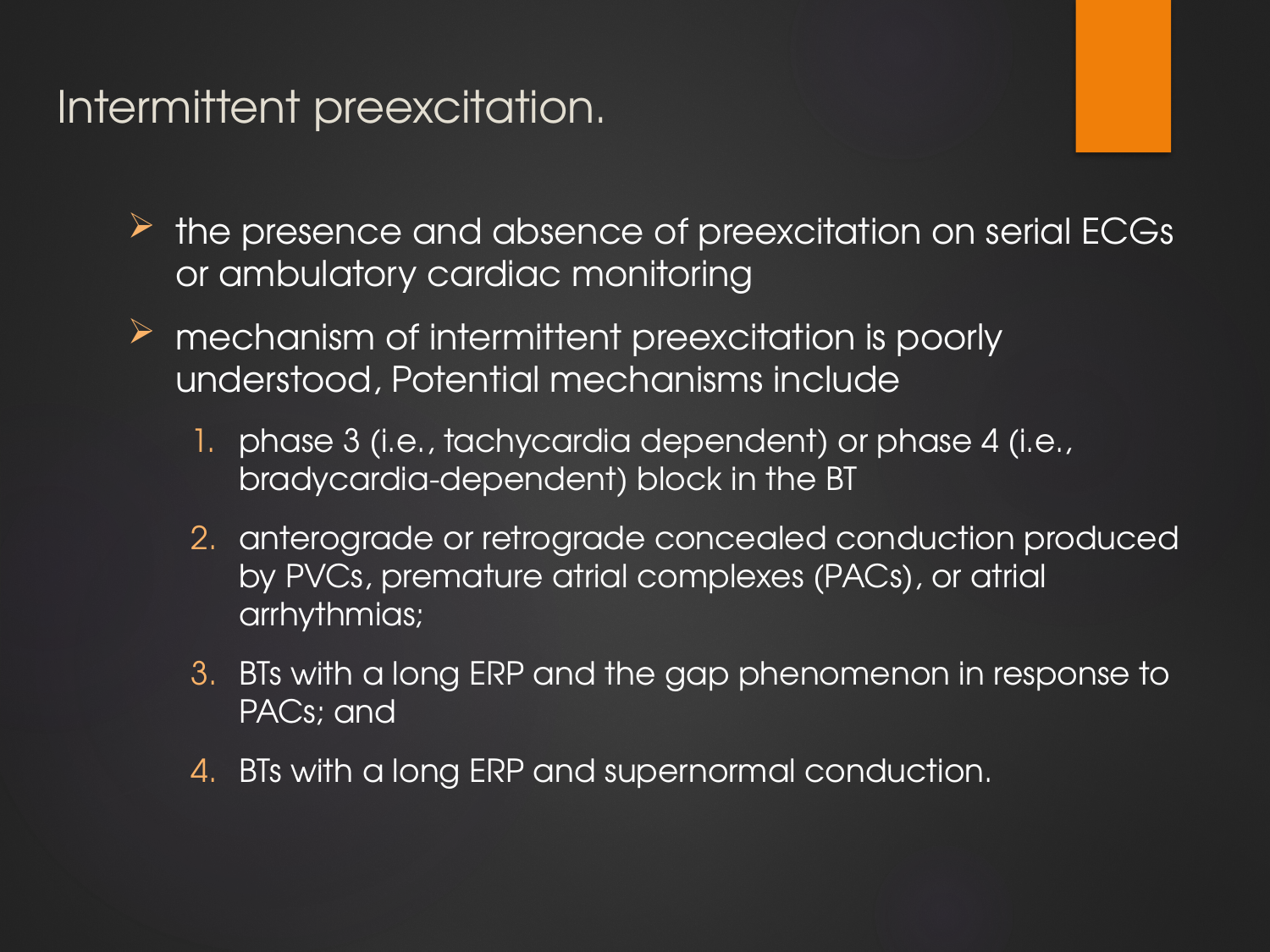

# Intermittent preexcitation.
the presence and absence of preexcitation on serial ECGs or ambulatory cardiac monitoring
mechanism of intermittent preexcitation is poorly understood, Potential mechanisms include
phase 3 (i.e., tachycardia dependent) or phase 4 (i.e., bradycardia-dependent) block in the BT
anterograde or retrograde concealed conduction produced by PVCs, premature atrial complexes (PACs), or atrial arrhythmias;
BTs with a long ERP and the gap phenomenon in response to PACs; and
BTs with a long ERP and supernormal conduction.